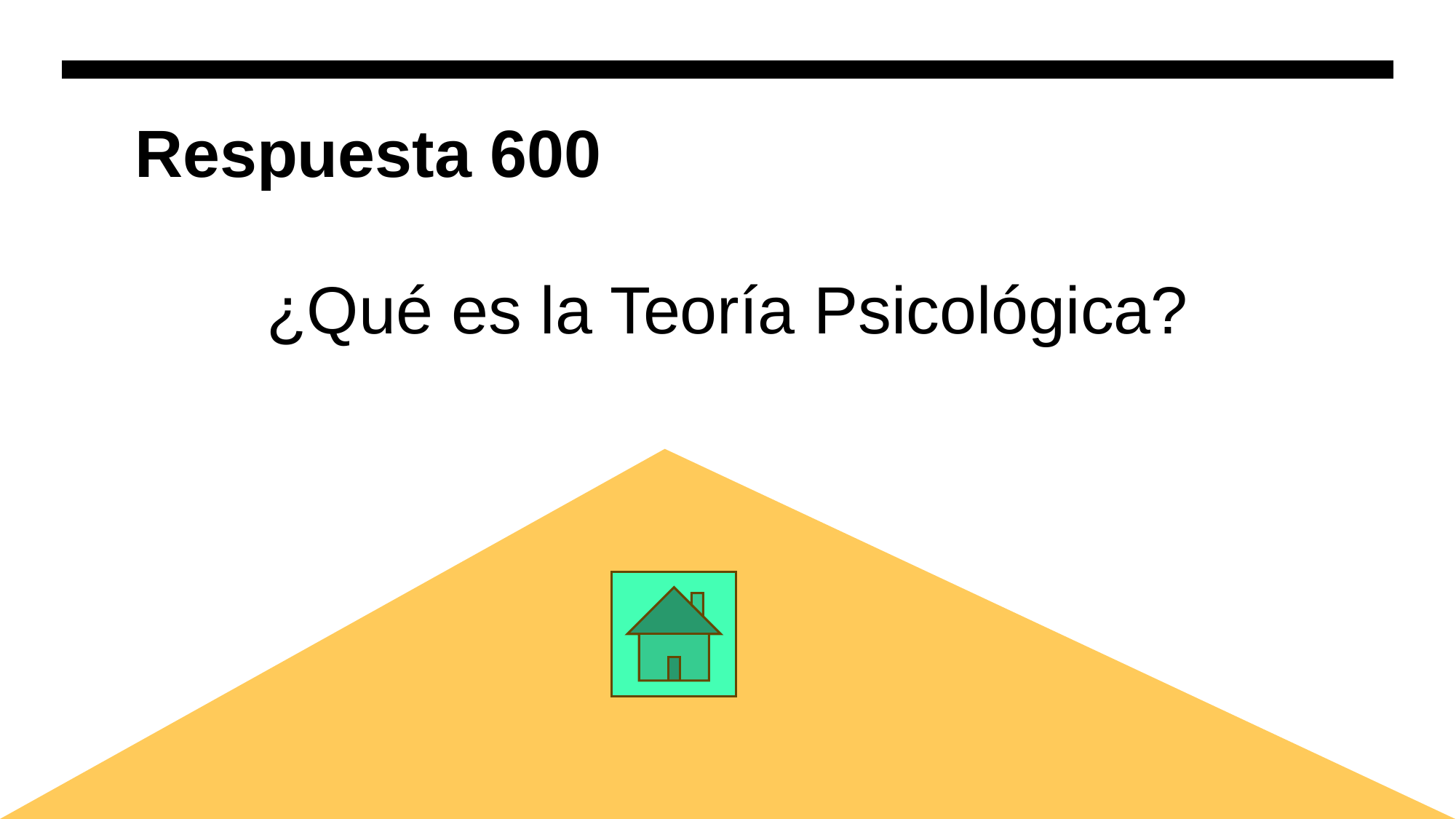

# Respuesta 600
¿Qué es la Teoría Psicológica?